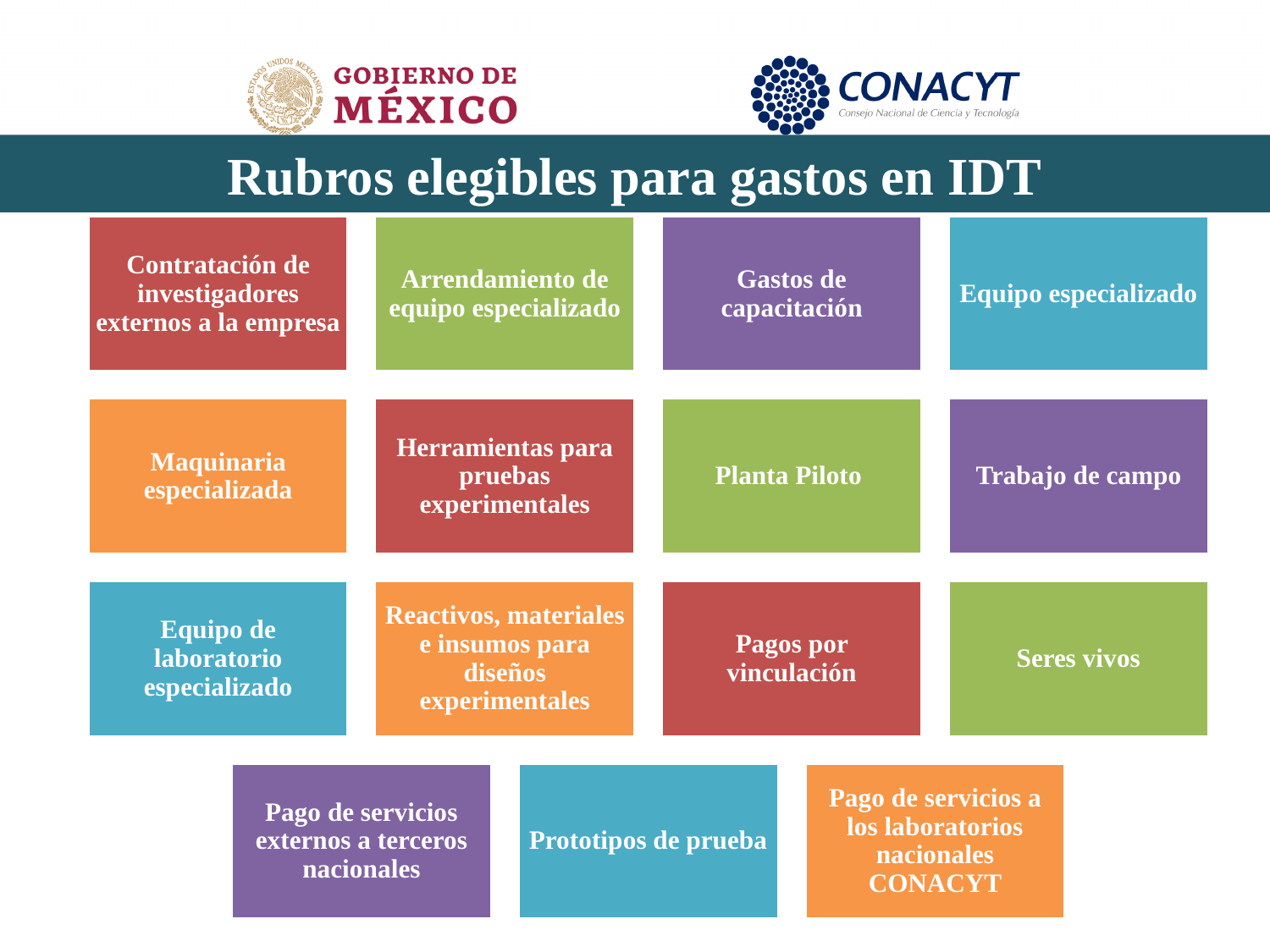

Rubros elegibles para gastos en IDT
Contratación de investigadores externos a la empresa
Arrendamiento de equipo especializado
Gastos de capacitación
Equipo especializado
Maquinaria especializada
Herramientas para pruebas experimentales
Planta Piloto
Trabajo de campo
Equipo de laboratorio especializado
Reactivos, materiales e insumos para diseños experimentales
Pagos por vinculación
Seres vivos
Pago de servicios externos a terceros nacionales
Prototipos de prueba
Pago de servicios a los laboratorios nacionales CONACYT